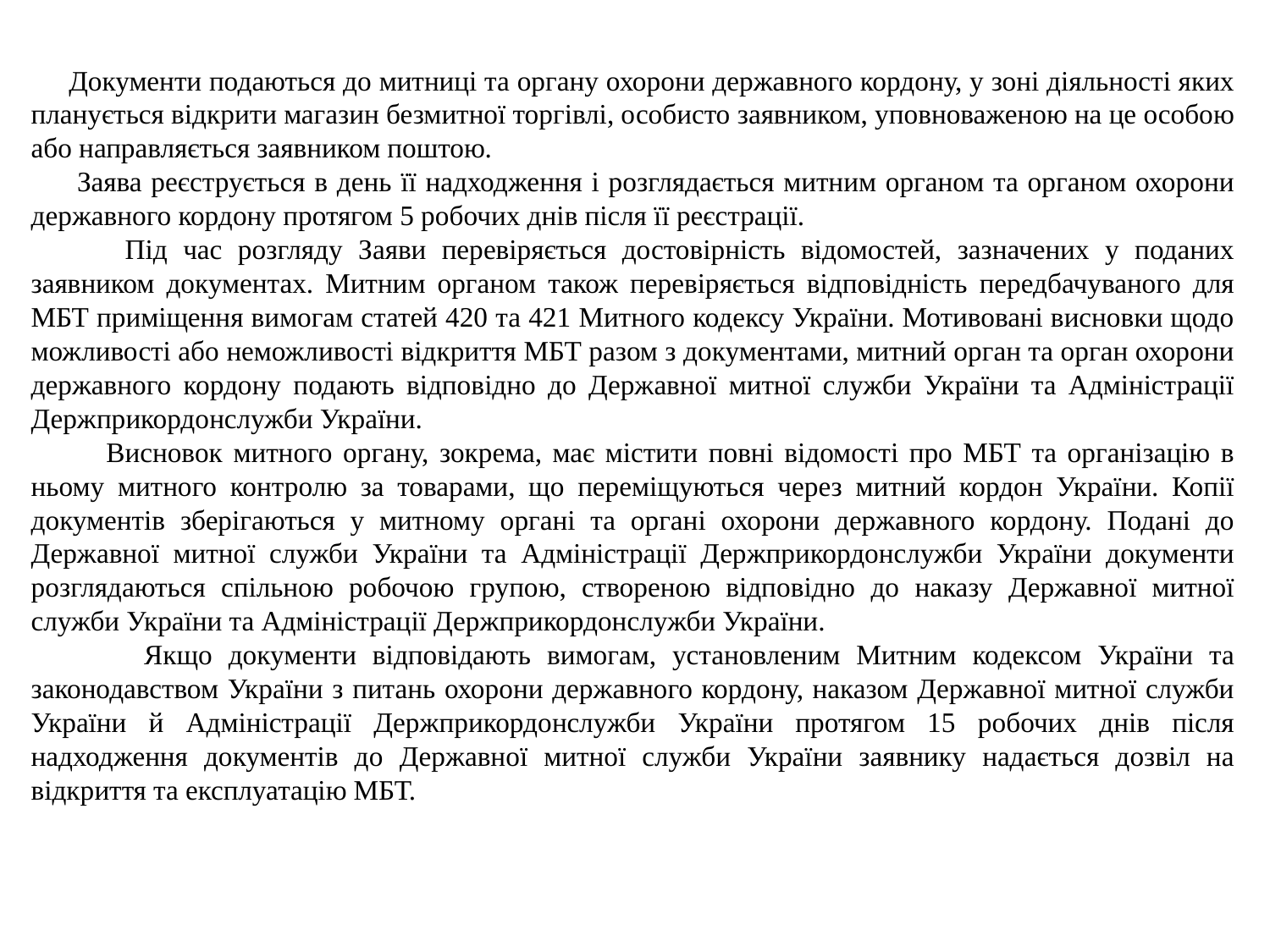

Документи подаються до митниці та органу охорони державного кордону, у зоні діяльності яких планується відкрити магазин безмитної торгівлі, особисто заявником, уповноваженою на це особою або направляється заявником поштою.
     Заява реєструється в день її надходження і розглядається митним органом та органом охорони державного кордону протягом 5 робочих днів після її реєстрації.
      Під час розгляду Заяви перевіряється достовірність відомостей, зазначених у поданих заявником документах. Митним органом також перевіряється відповідність передбачуваного для МБТ приміщення вимогам статей 420 та 421 Митного кодексу України. Мотивовані висновки щодо можливості або неможливості відкриття МБТ разом з документами, митний орган та орган охорони державного кордону подають відповідно до Державної митної служби України та Адміністрації Держприкордонслужби України.
       Висновок митного органу, зокрема, має містити повні відомості про МБТ та організацію в ньому митного контролю за товарами, що переміщуються через митний кордон України. Копії документів зберігаються у митному органі та органі охорони державного кордону. Подані до Державної митної служби України та Адміністрації Держприкордонслужби України документи розглядаються спільною робочою групою, створеною відповідно до наказу Державної митної служби України та Адміністрації Держприкордонслужби України.
       Якщо документи відповідають вимогам, установленим Митним кодексом України та законодавством України з питань охорони державного кордону, наказом Державної митної служби України й Адміністрації Держприкордонслужби України протягом 15 робочих днів після надходження документів до Державної митної служби України заявнику надається дозвіл на відкриття та експлуатацію МБТ.